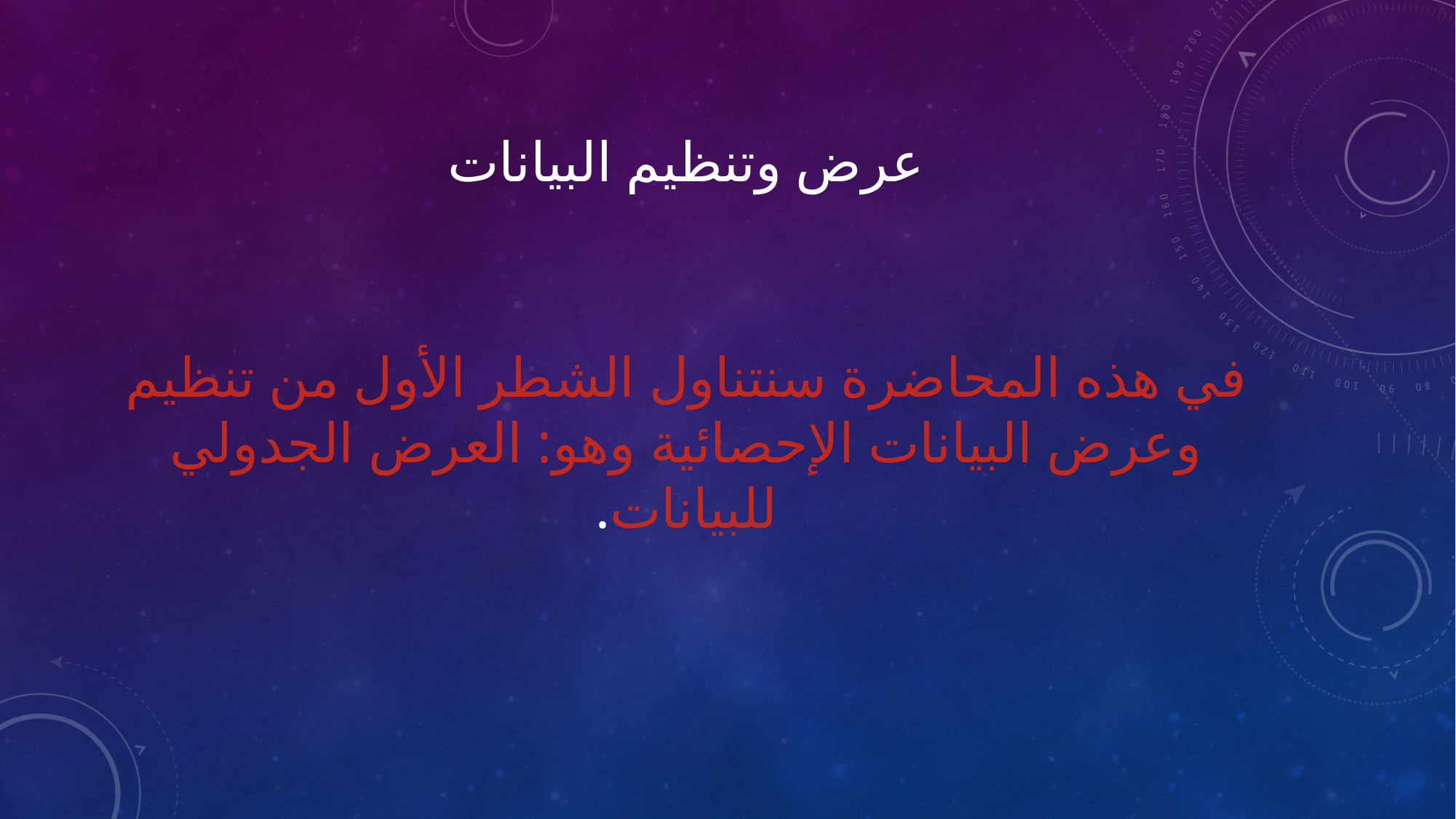

# عرض وتنظيم البيانات
في هذه المحاضرة سنتناول الشطر الأول من تنظيم وعرض البيانات الإحصائية وهو: العرض الجدولي للبيانات.